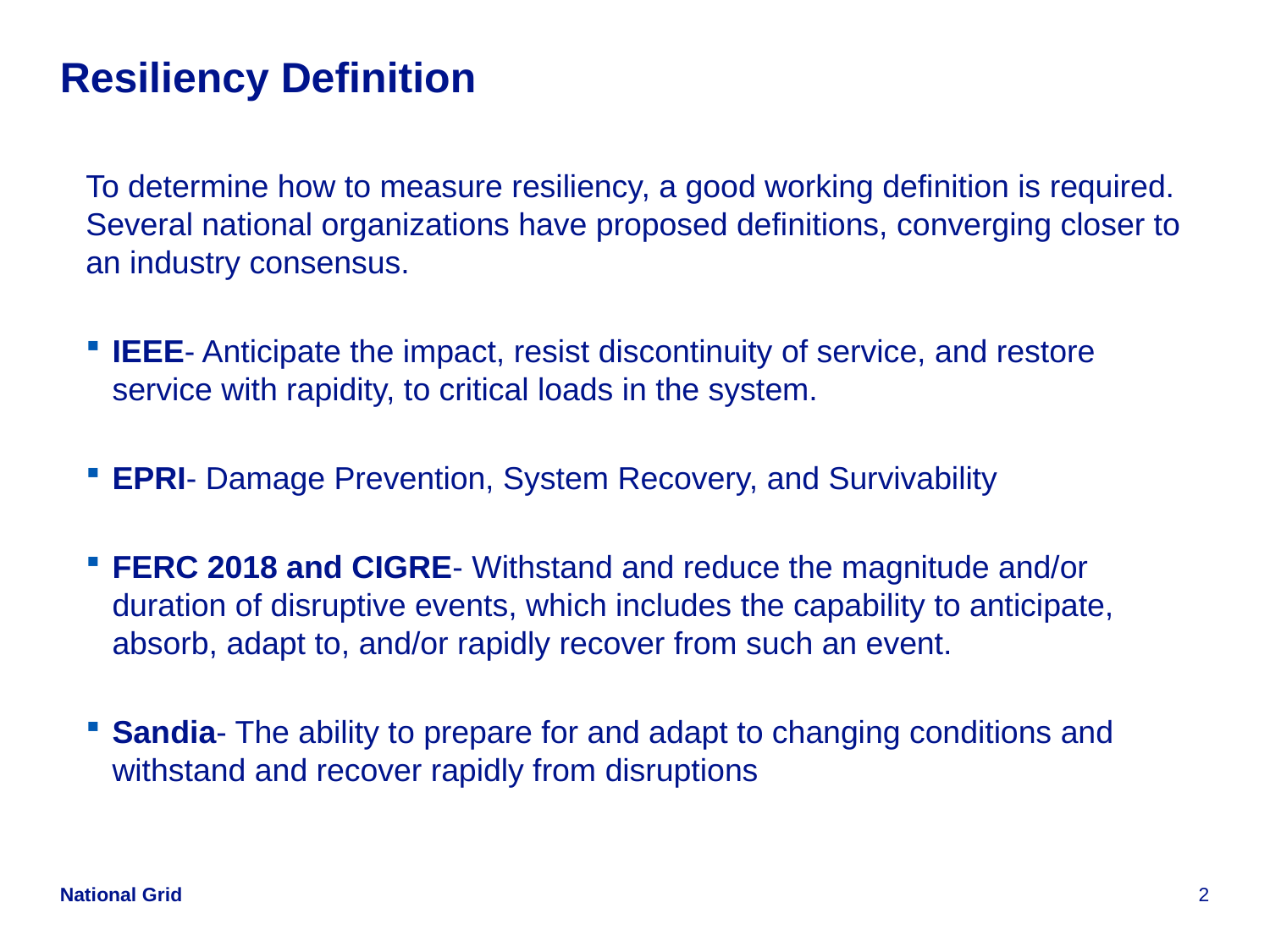

# Resiliency Definition
To determine how to measure resiliency, a good working definition is required.  Several national organizations have proposed definitions, converging closer to an industry consensus.

IEEE- Anticipate the impact, resist discontinuity of service, and restore service with rapidity, to critical loads in the system.

EPRI- Damage Prevention, System Recovery, and Survivability

FERC 2018 and CIGRE- Withstand and reduce the magnitude and/or duration of disruptive events, which includes the capability to anticipate, absorb, adapt to, and/or rapidly recover from such an event.

Sandia- The ability to prepare for and adapt to changing conditions and withstand and recover rapidly from disruptions